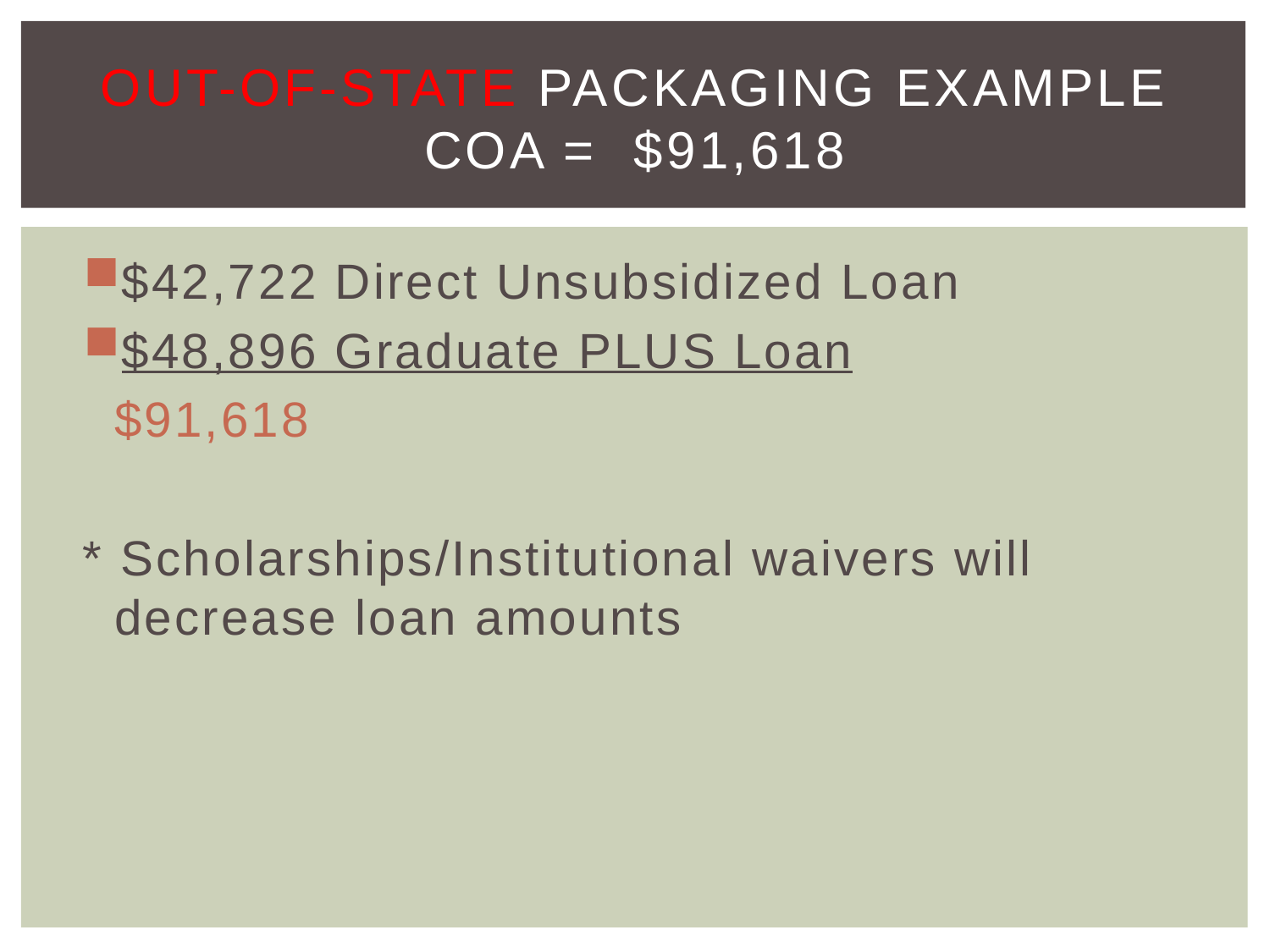

# Out-of-state packaging example COA =  $91,618
$42,722 Direct Unsubsidized Loan
$48,896 Graduate PLUS Loan
	$91,618

* Scholarships/Institutional waivers will decrease loan amounts